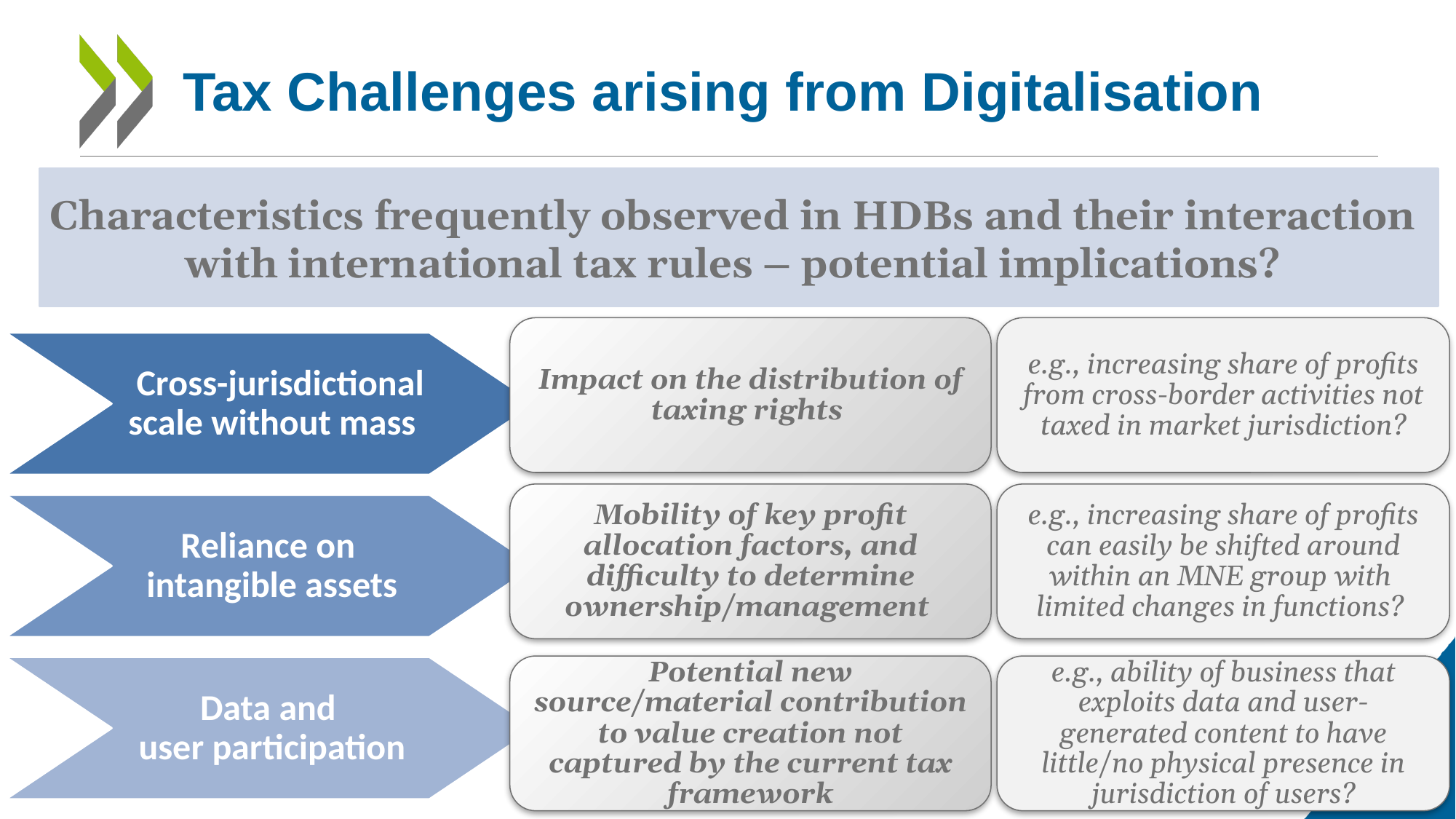

# Tax Challenges arising from Digitalisation
Characteristics frequently observed in HDBs and their interaction with international tax rules – potential implications?
Impact on the distribution of taxing rights
e.g., increasing share of profits from cross-border activities not taxed in market jurisdiction?
  Cross-jurisdictional scale without mass
Mobility of key profit allocation factors, and difficulty to determine ownership/management
e.g., increasing share of profits can easily be shifted around within an MNE group with  limited changes in functions?
Reliance on
intangible assets
Potential new source/material contribution to value creation not captured by the current tax framework
e.g., ability of business that exploits data and user-generated content to have little/no physical presence in jurisdiction of users?
Data and
user participation